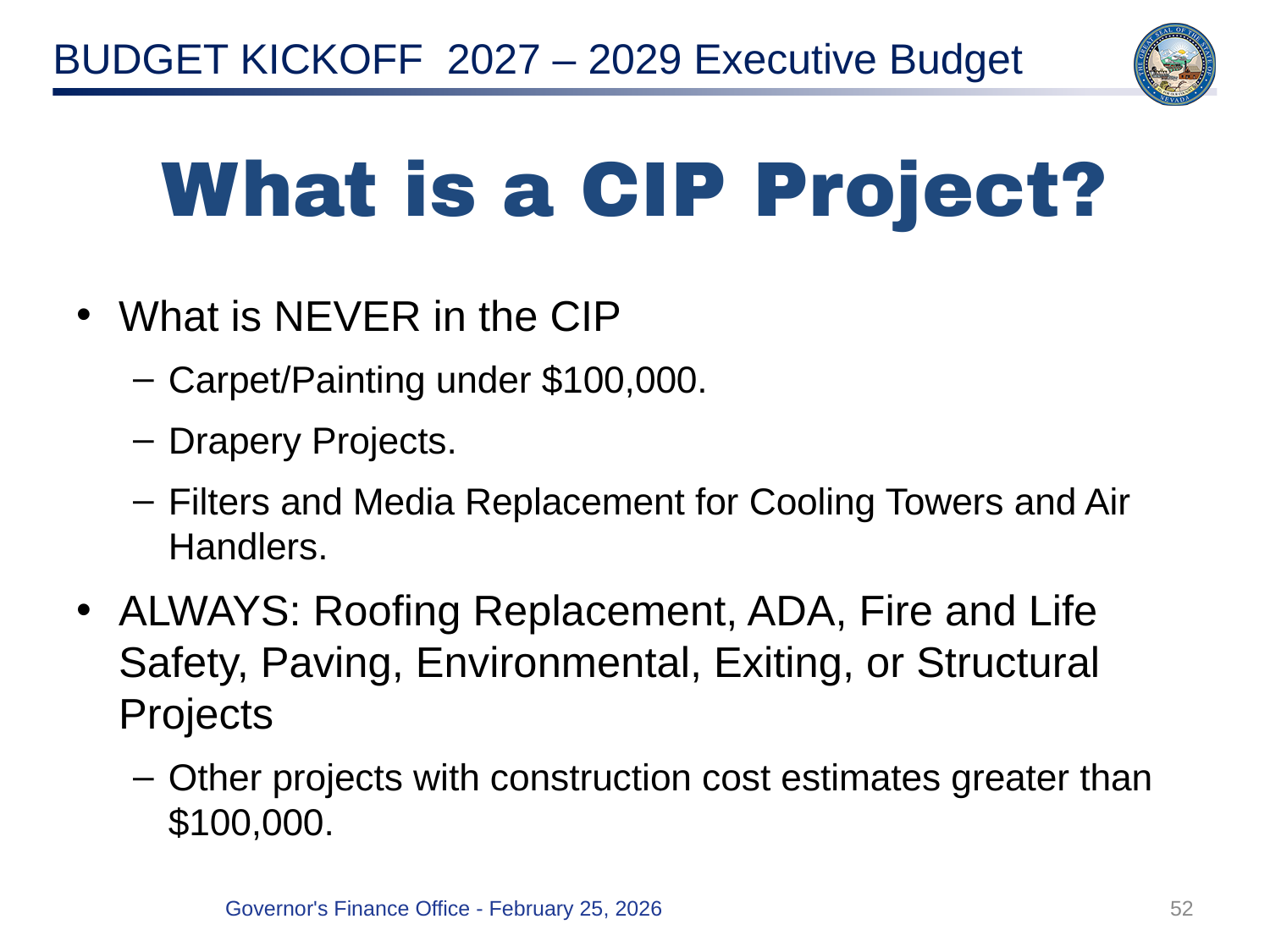

# What is a CIP Project?
What is NEVER in the CIP
Carpet/Painting under $100,000.
Drapery Projects.
Filters and Media Replacement for Cooling Towers and Air Handlers.
ALWAYS: Roofing Replacement, ADA, Fire and Life Safety, Paving, Environmental, Exiting, or Structural Projects
Other projects with construction cost estimates greater than $100,000.
52
Governor's Finance Office - February 25, 2026